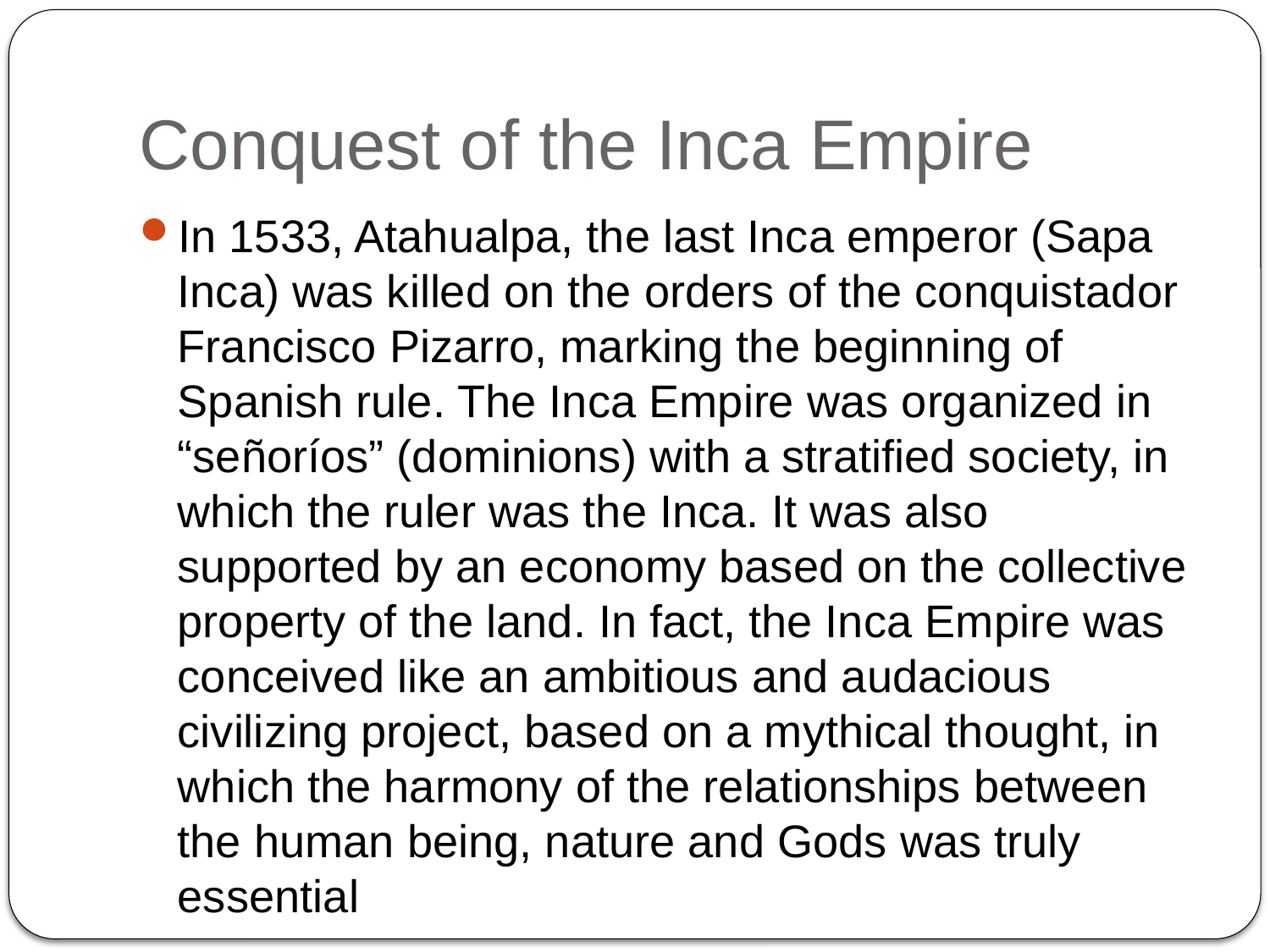

# Conquest of the Inca Empire
In 1533, Atahualpa, the last Inca emperor (Sapa Inca) was killed on the orders of the conquistador Francisco Pizarro, marking the beginning of Spanish rule. The Inca Empire was organized in “señoríos” (dominions) with a stratified society, in which the ruler was the Inca. It was also supported by an economy based on the collective property of the land. In fact, the Inca Empire was conceived like an ambitious and audacious civilizing project, based on a mythical thought, in which the harmony of the relationships between the human being, nature and Gods was truly essential